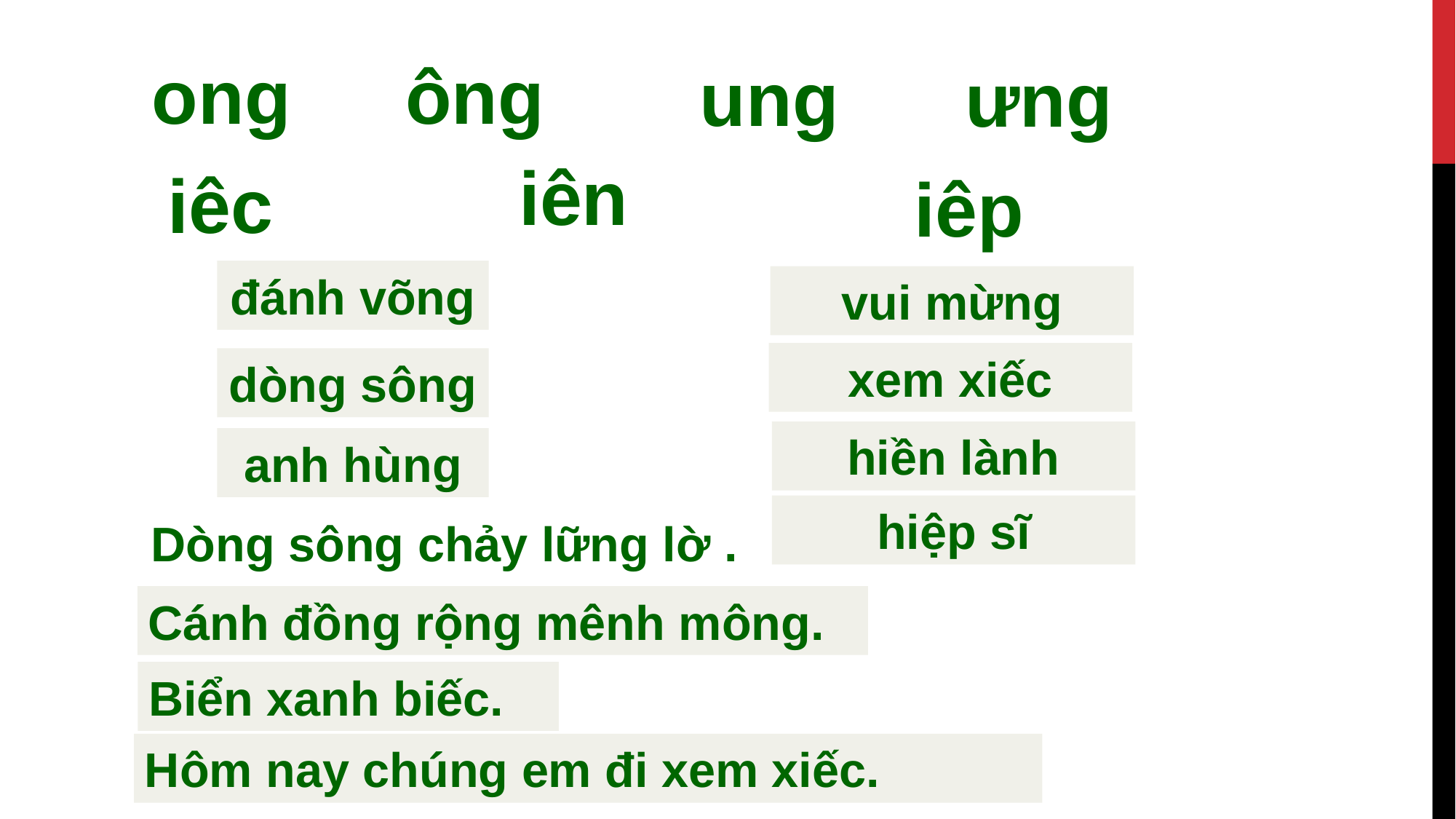

ong
ông
ung
ưng
iên
iêc
iêp
đánh võng
vui mừng
xem xiếc
dòng sông
hiền lành
anh hùng
hiệp sĩ
Dòng sông chảy lững lờ .
Cánh đồng rộng mênh mông.
Biển xanh biếc.
Hôm nay chúng em đi xem xiếc.